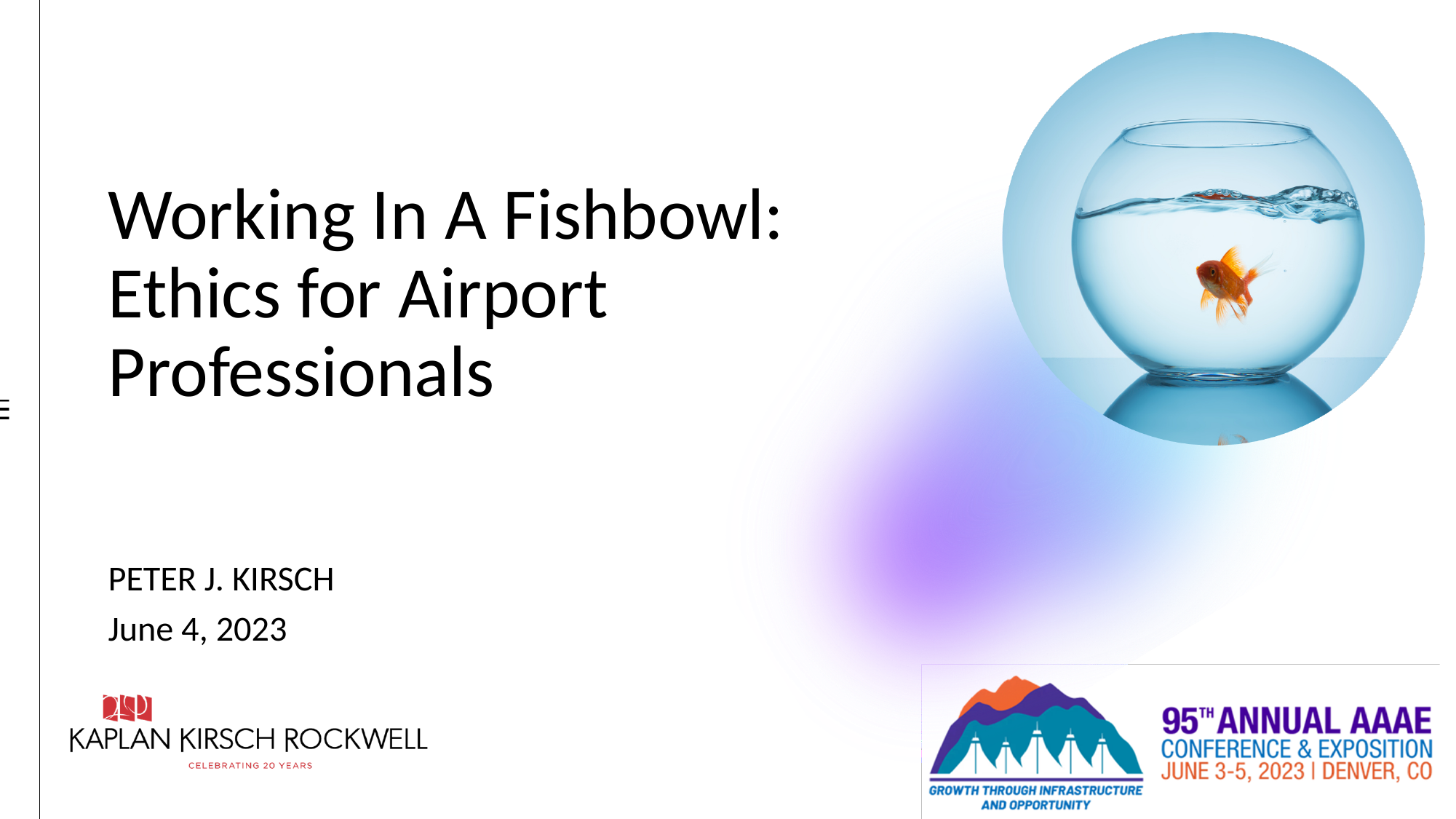

# Working In A Fishbowl: Ethics for Airport Professionals
PETER J. KIRSCH
June 4, 2023